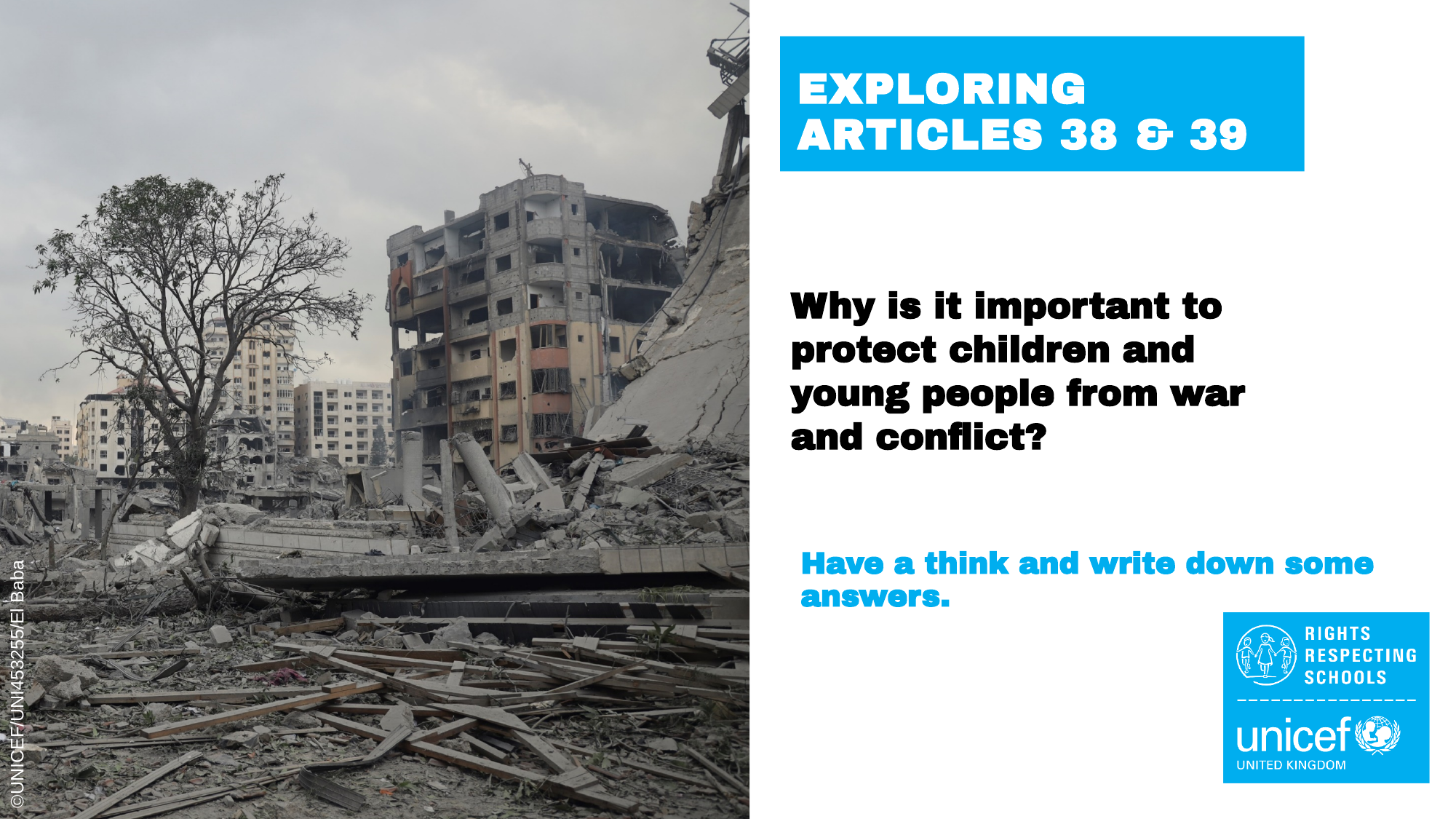

EXPLORING ARTICLES 38 & 39
Why is it important to protect children and young people from war and conflict?
Have a think and write down some answers.
©UNICEF/UNI453255/El Baba